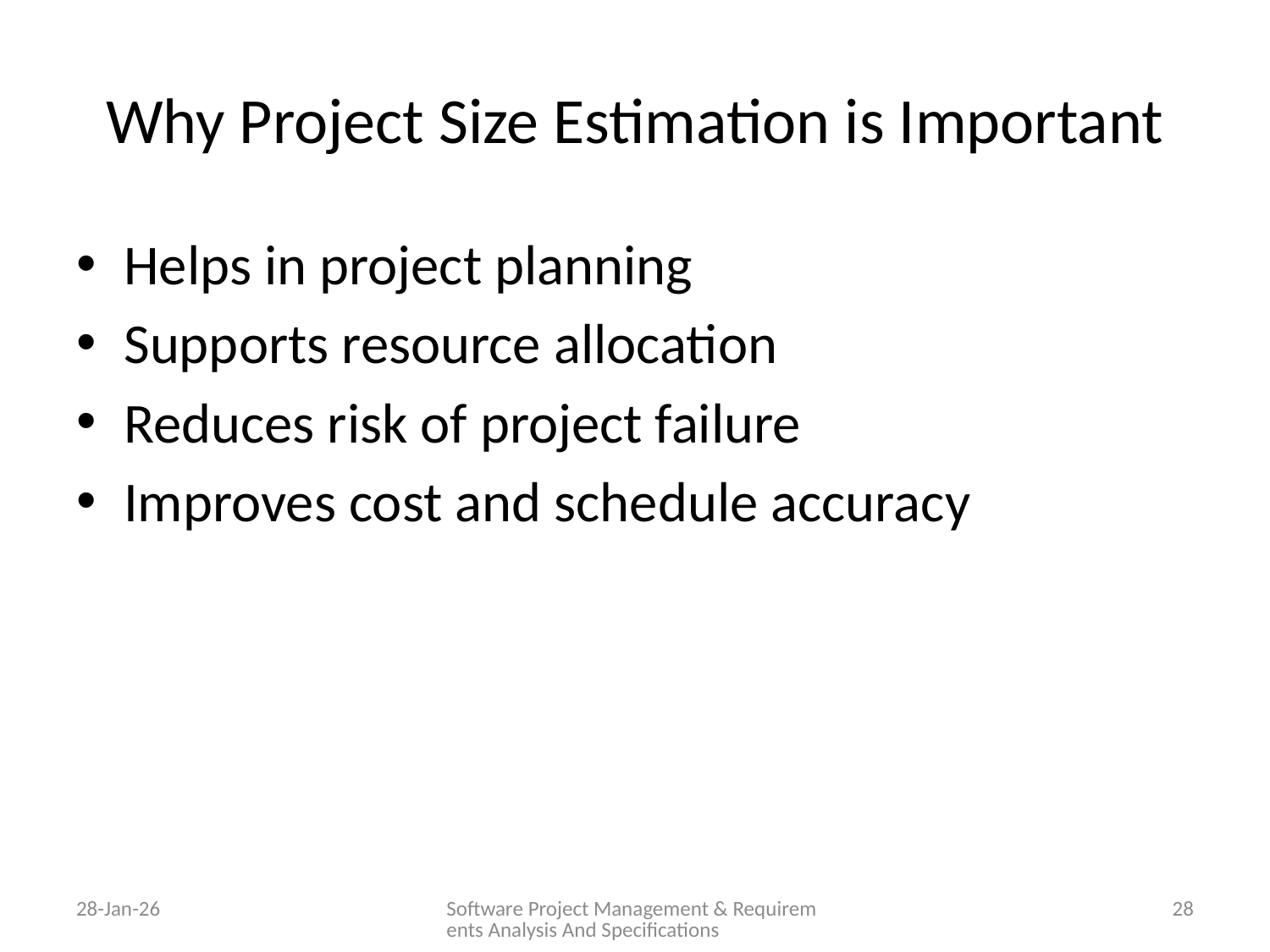

# Why Project Size Estimation is Important
Helps in project planning
Supports resource allocation
Reduces risk of project failure
Improves cost and schedule accuracy
28-Jan-26
Software Project Management & Requirements Analysis And Specifications
28